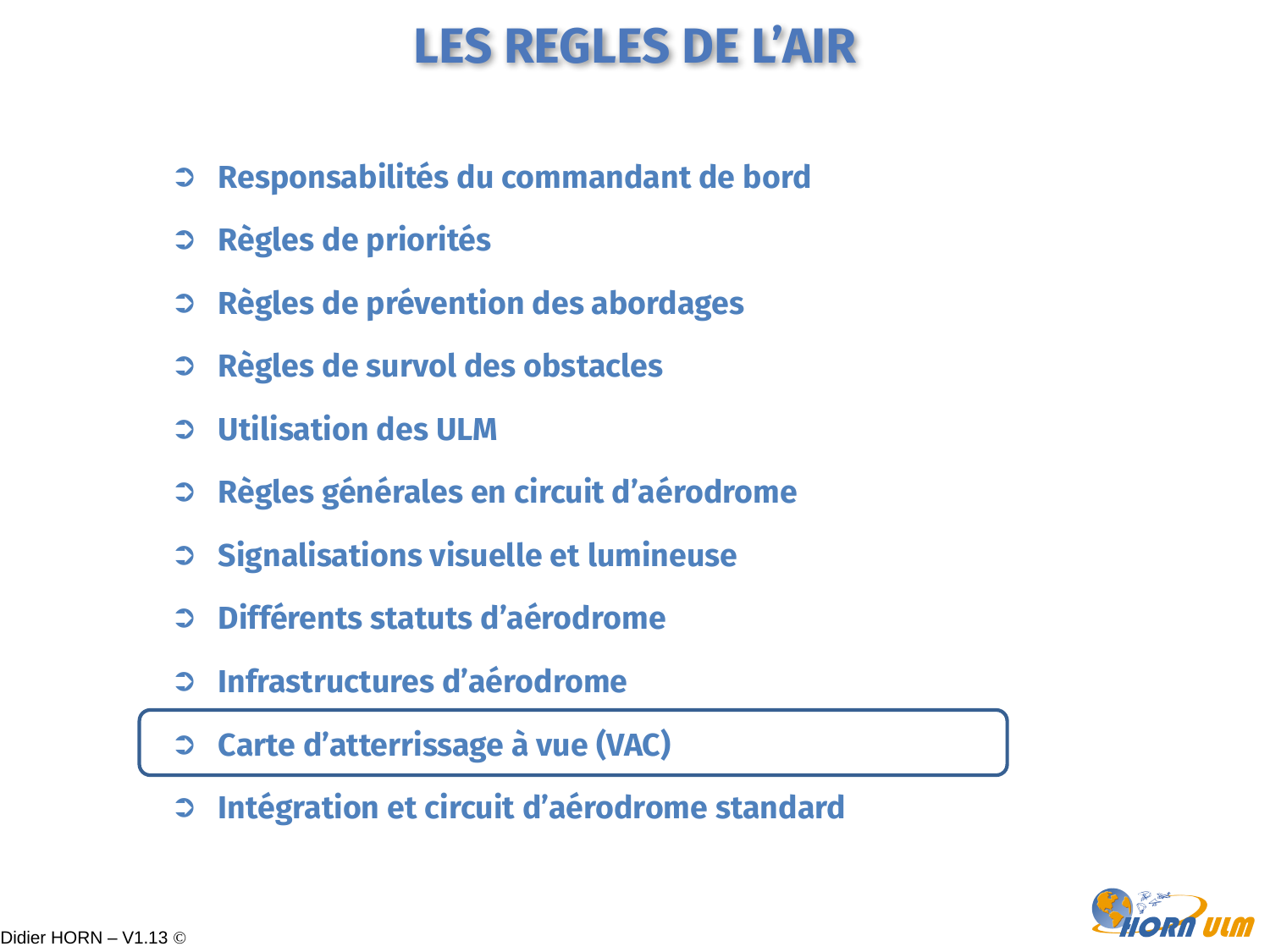

LES REGLES DE L’AIR
Responsabilités du commandant de bord
Règles de priorités
Règles de prévention des abordages
Règles de survol des obstacles
Utilisation des ULM
Règles générales en circuit d’aérodrome
Signalisations visuelle et lumineuse
Différents statuts d’aérodrome
Infrastructures d’aérodrome
Carte d’atterrissage à vue (VAC)
Intégration et circuit d’aérodrome standard